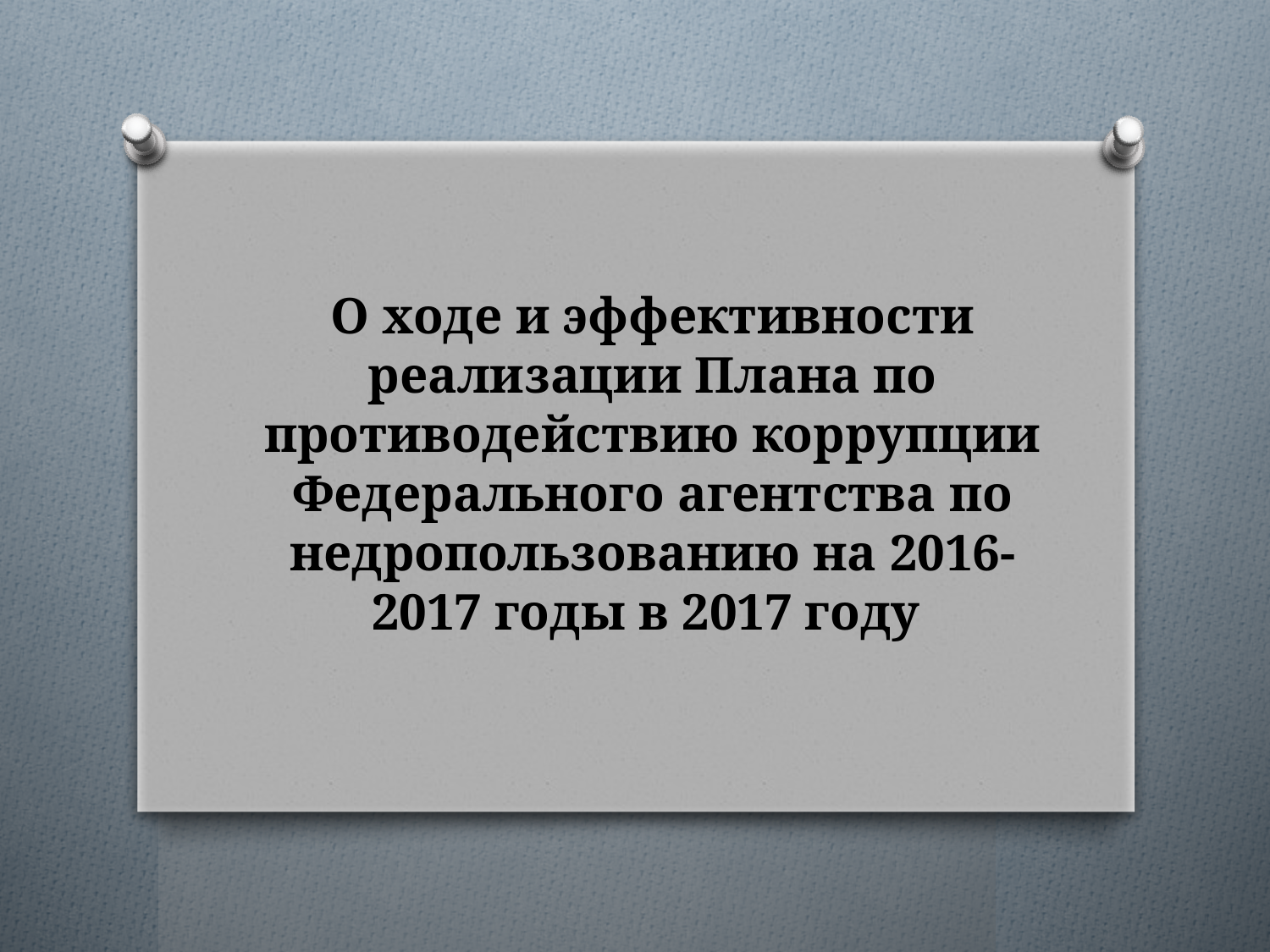

# О ходе и эффективности реализации Плана по противодействию коррупции Федерального агентства по недропользованию на 2016-2017 годы в 2017 году